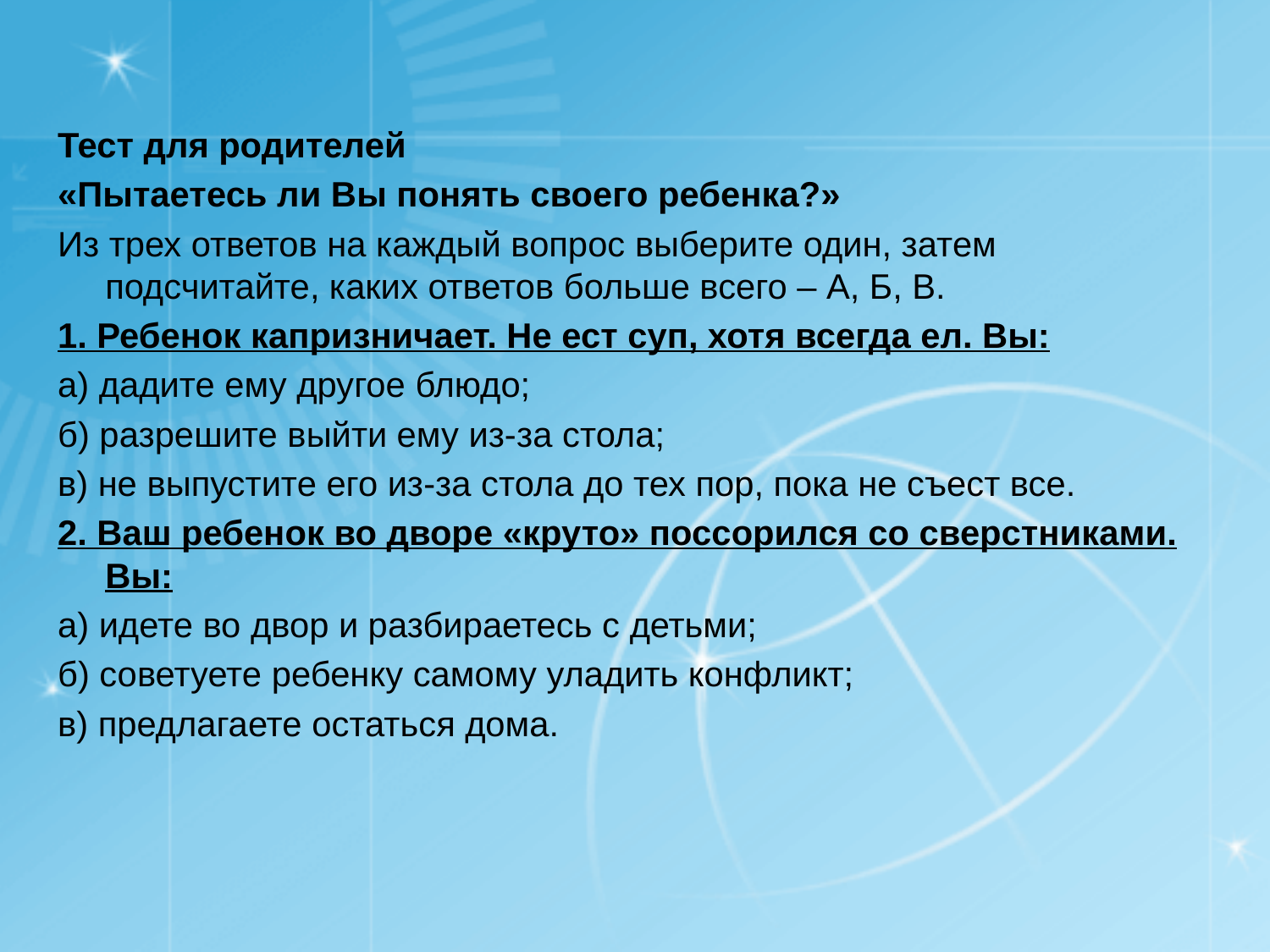

Тест для родителей
«Пытаетесь ли Вы понять своего ребенка?»
Из трех ответов на каждый вопрос выберите один, затем подсчитайте, каких ответов больше всего – А, Б, В.
1. Ребенок капризничает. Не ест суп, хотя всегда ел. Вы:
а) дадите ему другое блюдо;
б) разрешите выйти ему из-за стола;
в) не выпустите его из-за стола до тех пор, пока не съест все.
2. Ваш ребенок во дворе «круто» поссорился со сверстниками. Вы:
а) идете во двор и разбираетесь с детьми;
б) советуете ребенку самому уладить конфликт;
в) предлагаете остаться дома.